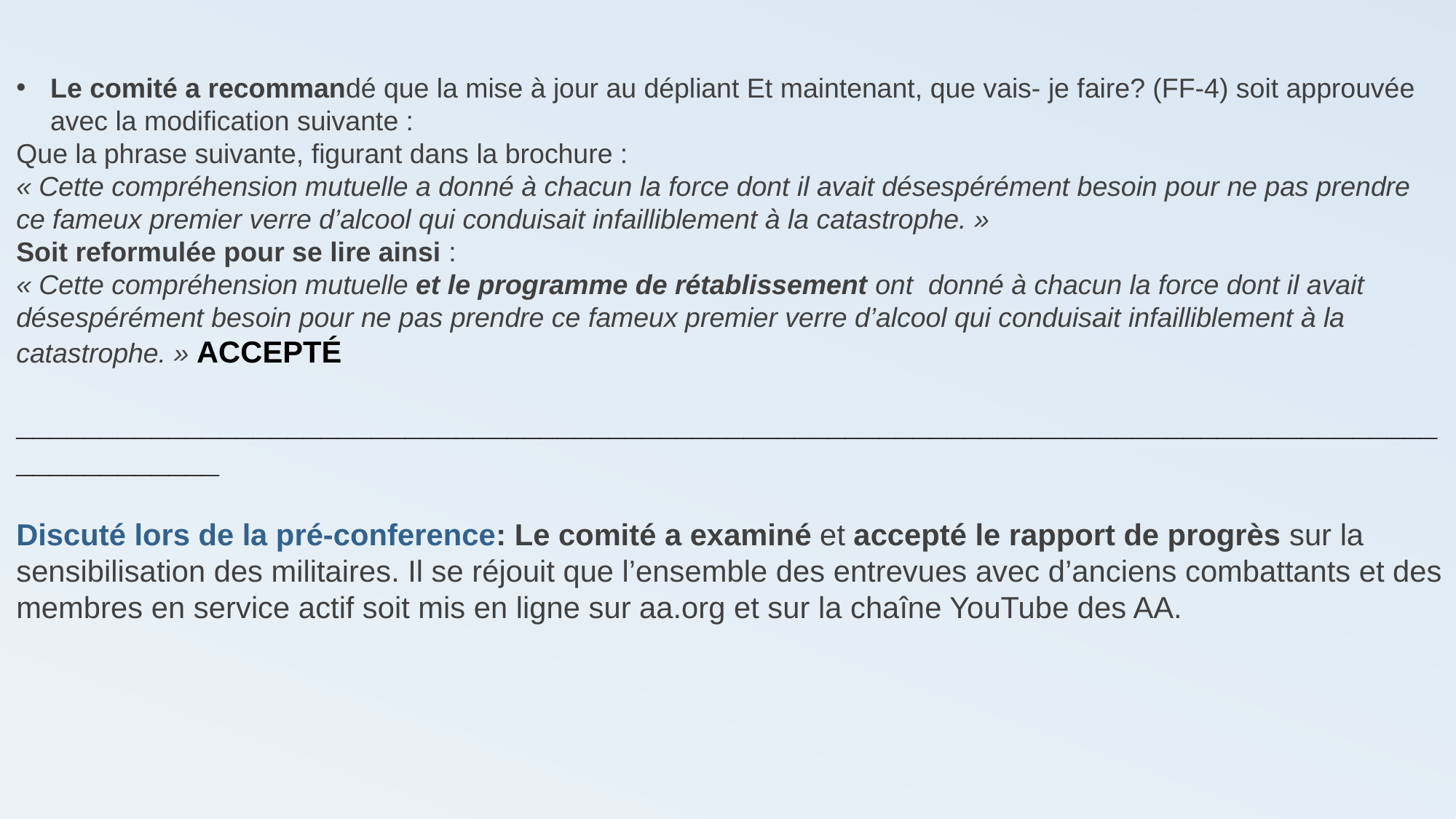

Le comité a recommandé que la mise à jour au dépliant Et maintenant, que vais- je faire? (FF-4) soit approuvée avec la modification suivante :
Que la phrase suivante, figurant dans la brochure :
« Cette compréhension mutuelle a donné à chacun la force dont il avait désespérément besoin pour ne pas prendre ce fameux premier verre d’alcool qui conduisait infailliblement à la catastrophe. »
Soit reformulée pour se lire ainsi :
« Cette compréhension mutuelle et le programme de rétablissement ont  donné à chacun la force dont il avait désespérément besoin pour ne pas prendre ce fameux premier verre d’alcool qui conduisait infailliblement à la catastrophe. » ACCEPTÉ

________________________________________________________________________________________________

Discuté lors de la pré-conference: Le comité a examiné et accepté le rapport de progrès sur la sensibilisation des militaires. Il se réjouit que l’ensemble des entrevues avec d’anciens combattants et des membres en service actif soit mis en ligne sur aa.org et sur la chaîne YouTube des AA.